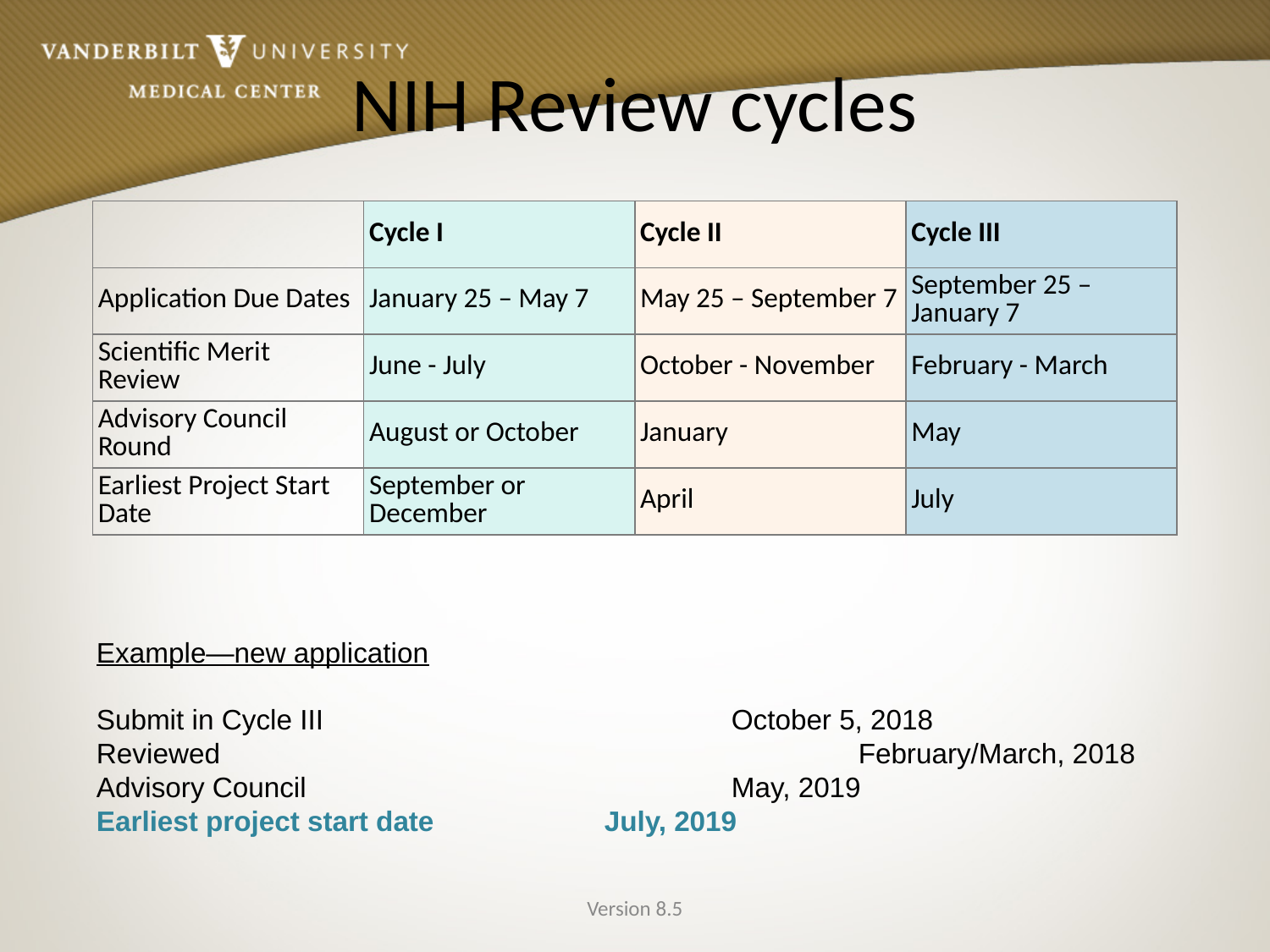

# NIH Review cycles
|  | Cycle I | Cycle II | Cycle III |
| --- | --- | --- | --- |
| Application Due Dates | January 25 – May 7 | May 25 – September 7 | September 25 – January 7 |
| Scientific Merit Review | June - July | October - November | February - March |
| Advisory Council Round | August or October | January | May |
| Earliest Project Start Date | September or December | April | July |
Example—new application

Submit in Cycle III				October 5, 2018
Reviewed 					February/March, 2018
Advisory Council 				May, 2019
Earliest project start date 		July, 2019
Version 8.5